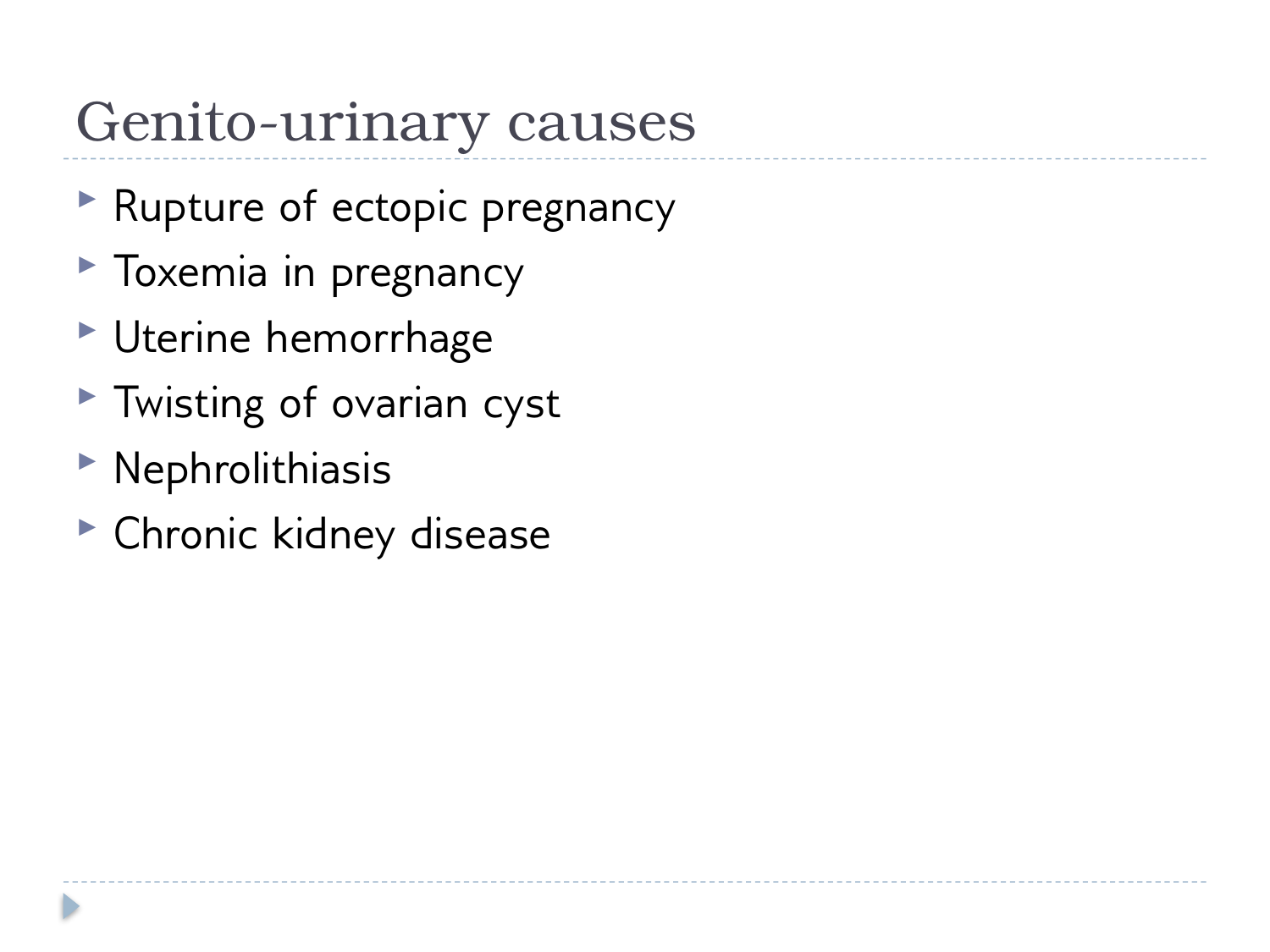

# Genito-urinary causes
Rupture of ectopic pregnancy
Toxemia in pregnancy
Uterine hemorrhage
Twisting of ovarian cyst
Nephrolithiasis
Chronic kidney disease